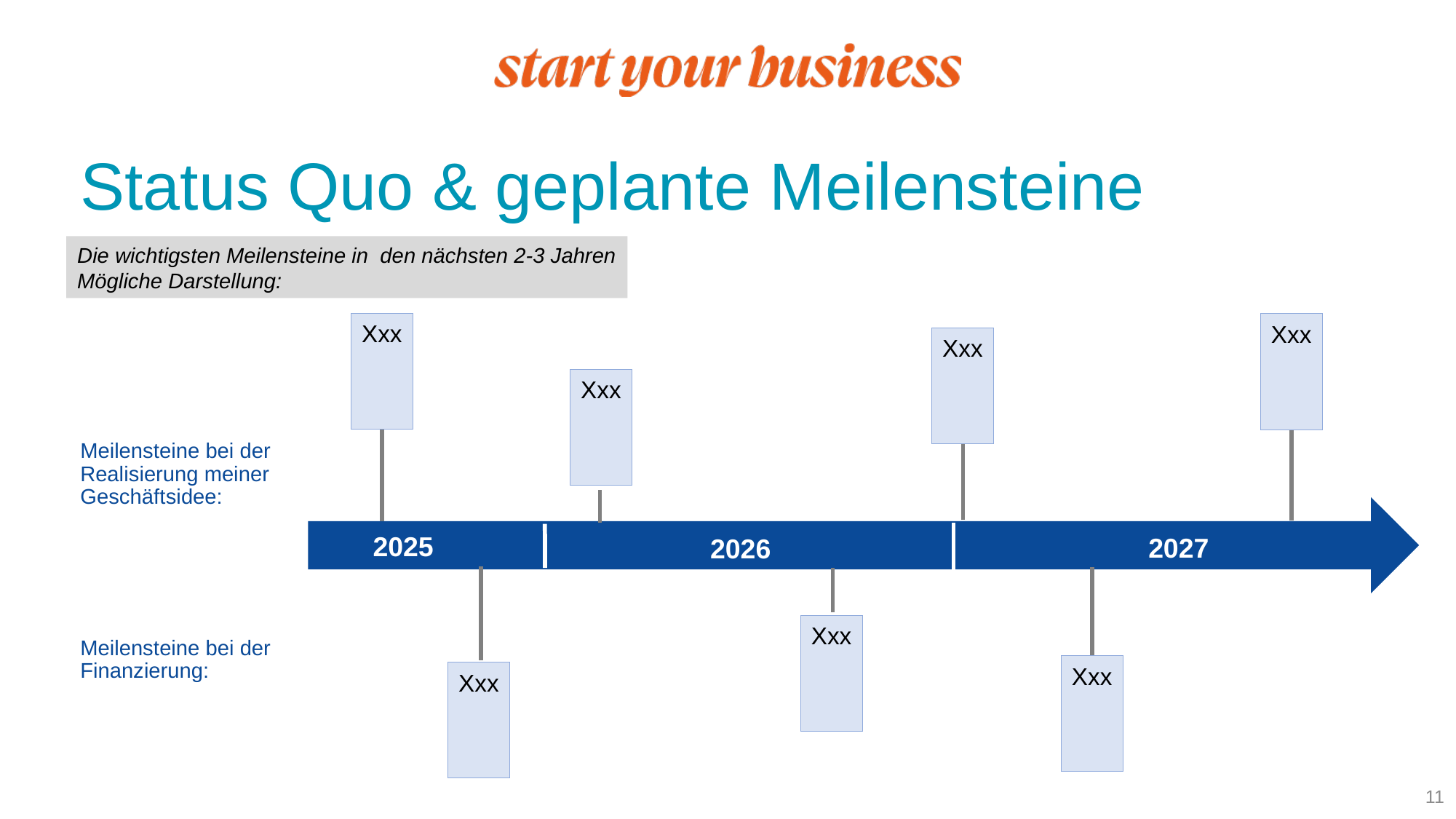

Status Quo & geplante Meilensteine
Die wichtigsten Meilensteine in  den nächsten 2-3 Jahren
Mögliche Darstellung:
Xxx

Xxx

Xxx

Xxx

Meilensteine bei der Realisierung meiner Geschäftsidee:

2025
2027
2026
Xxx

Meilensteine bei der Finanzierung:
Xxx

Xxx

11